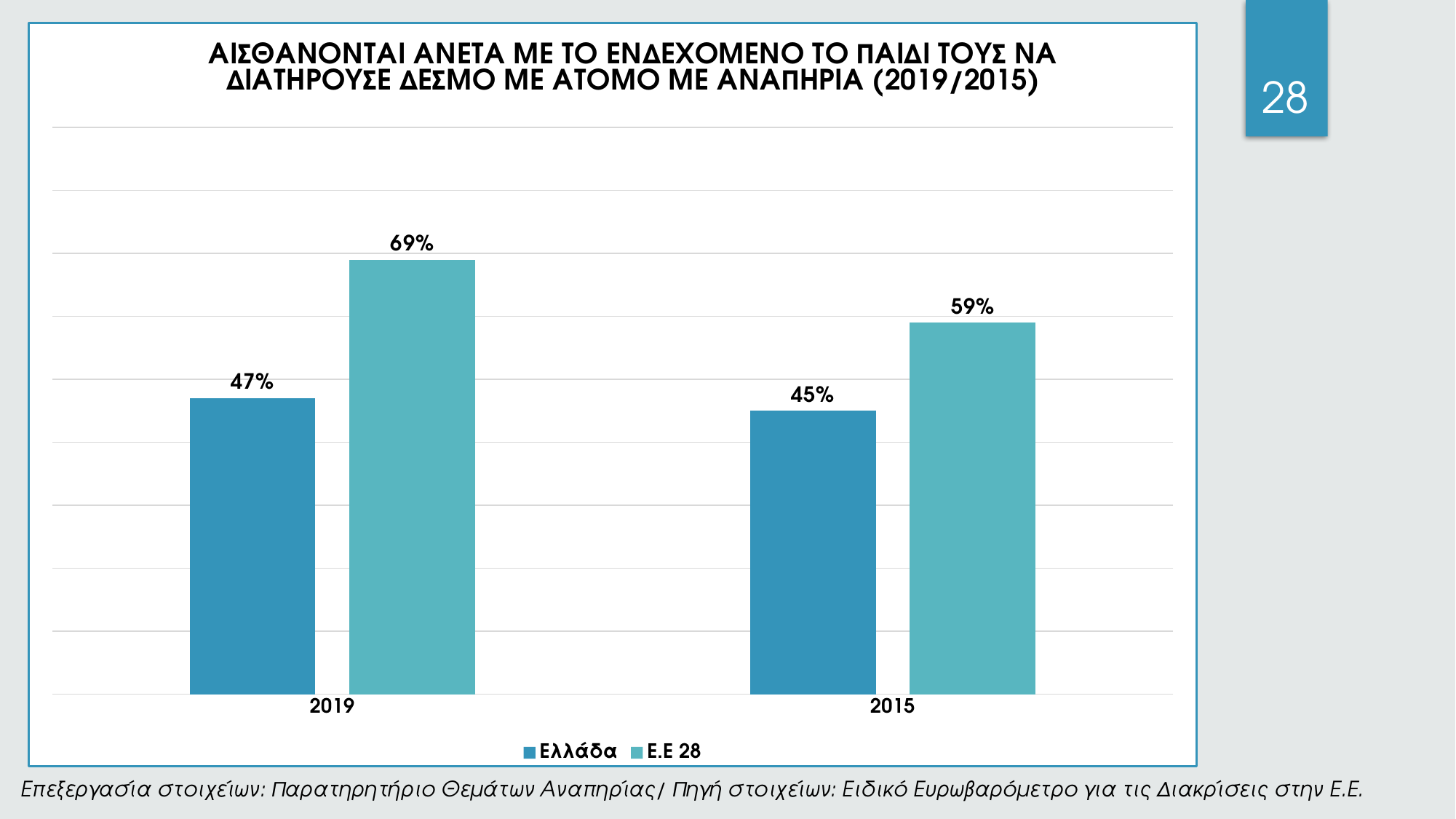

### Chart: ΑΙΣΘΑΝΟΝΤΑΙ ΑΝΕΤΑ ΜΕ ΤΟ ΕΝΔΕΧΟΜΕΝΟ ΤΟ ΠΑΙΔΙ ΤΟΥΣ ΝΑ ΔΙΑΤΗΡΟΥΣΕ ΔΕΣΜΟ ΜΕ ΑΤΟΜΟ ΜΕ ΑΝΑΠΗΡΙΑ (2019/2015)

| Category | Ελλάδα | Ε.Ε 28 |
|---|---|---|
| 2019 | 0.4700000000000001 | 0.6900000000000006 |
| 2015 | 0.45 | 0.59 |
28
Επεξεργασία στοιχείων: Παρατηρητήριο Θεμάτων Αναπηρίας/ Πηγή στοιχείων: Ειδικό Ευρωβαρόμετρο για τις Διακρίσεις στην Ε.Ε.